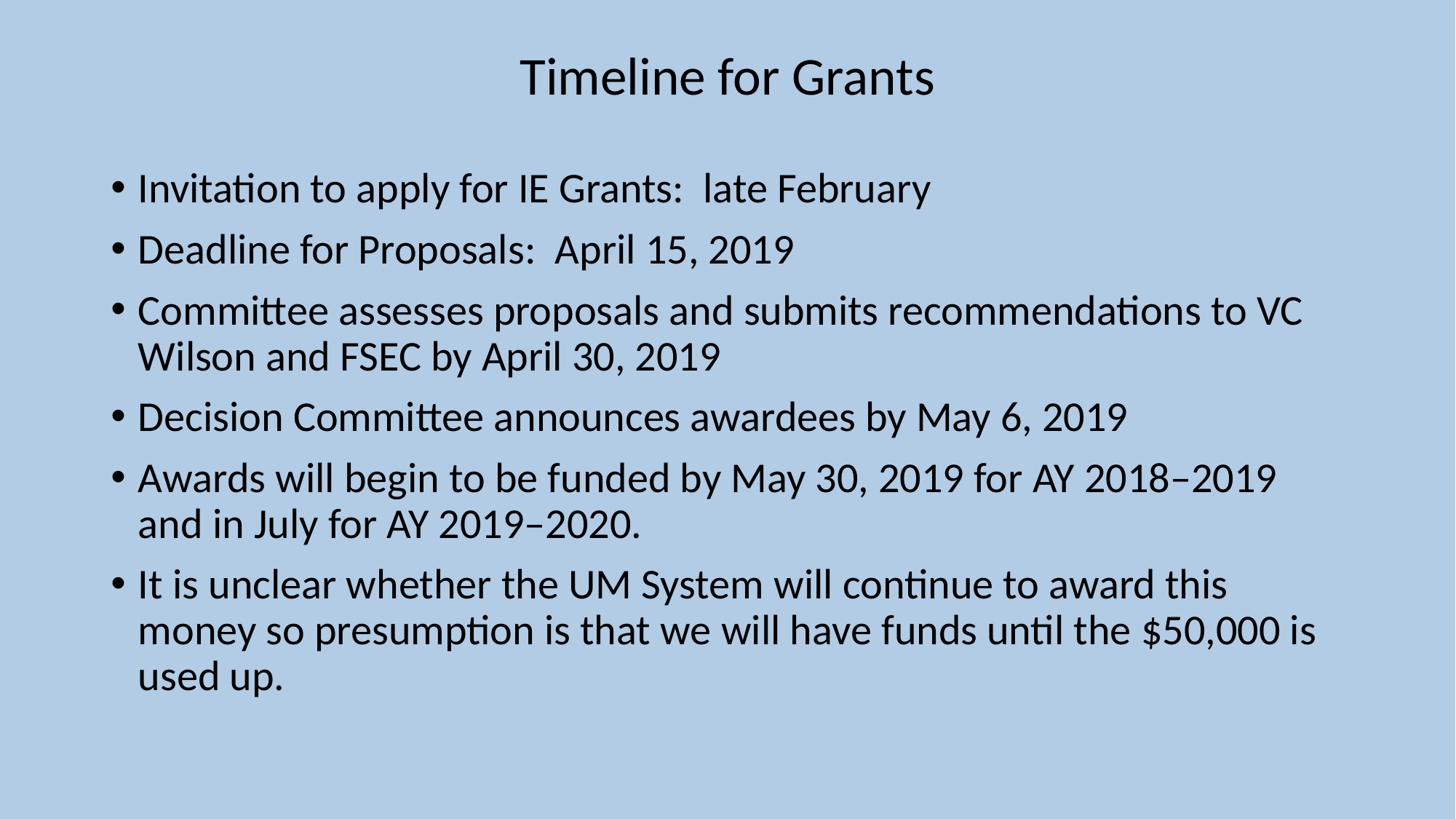

# Timeline for Grants
Invitation to apply for IE Grants:  late February
Deadline for Proposals:  April 15, 2019
Committee assesses proposals and submits recommendations to VC Wilson and FSEC by April 30, 2019
Decision Committee announces awardees by May 6, 2019
Awards will begin to be funded by May 30, 2019 for AY 2018–2019 and in July for AY 2019–2020.
It is unclear whether the UM System will continue to award this money so presumption is that we will have funds until the $50,000 is used up.